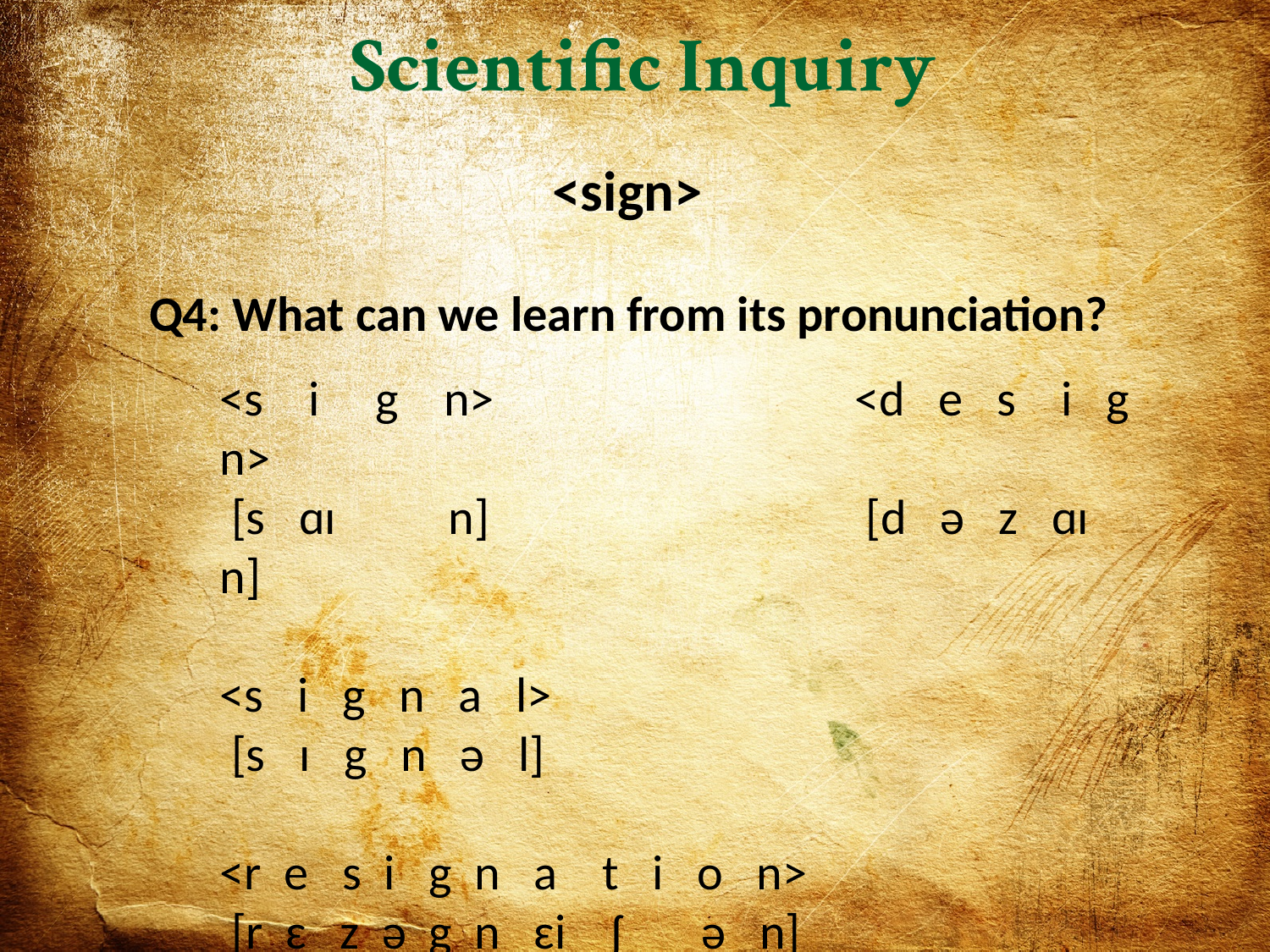

Scientific Inquiry

<sign>

     Q4: What can we learn from its pronunciation?

<s    i     g    n> 			<d   e   s    i   g   n>
 [s   ɑɪ          n]			 [d   ə   z   ɑɪ       n]

<s   i   g   n   a   l>
 [s   ɪ   g   n   ə   l]

<r  e   s  i   g  n   a    t   i   o   n>
 [r  ɛ   z  ə  g  n   ɛi    ʃ       ə   n]